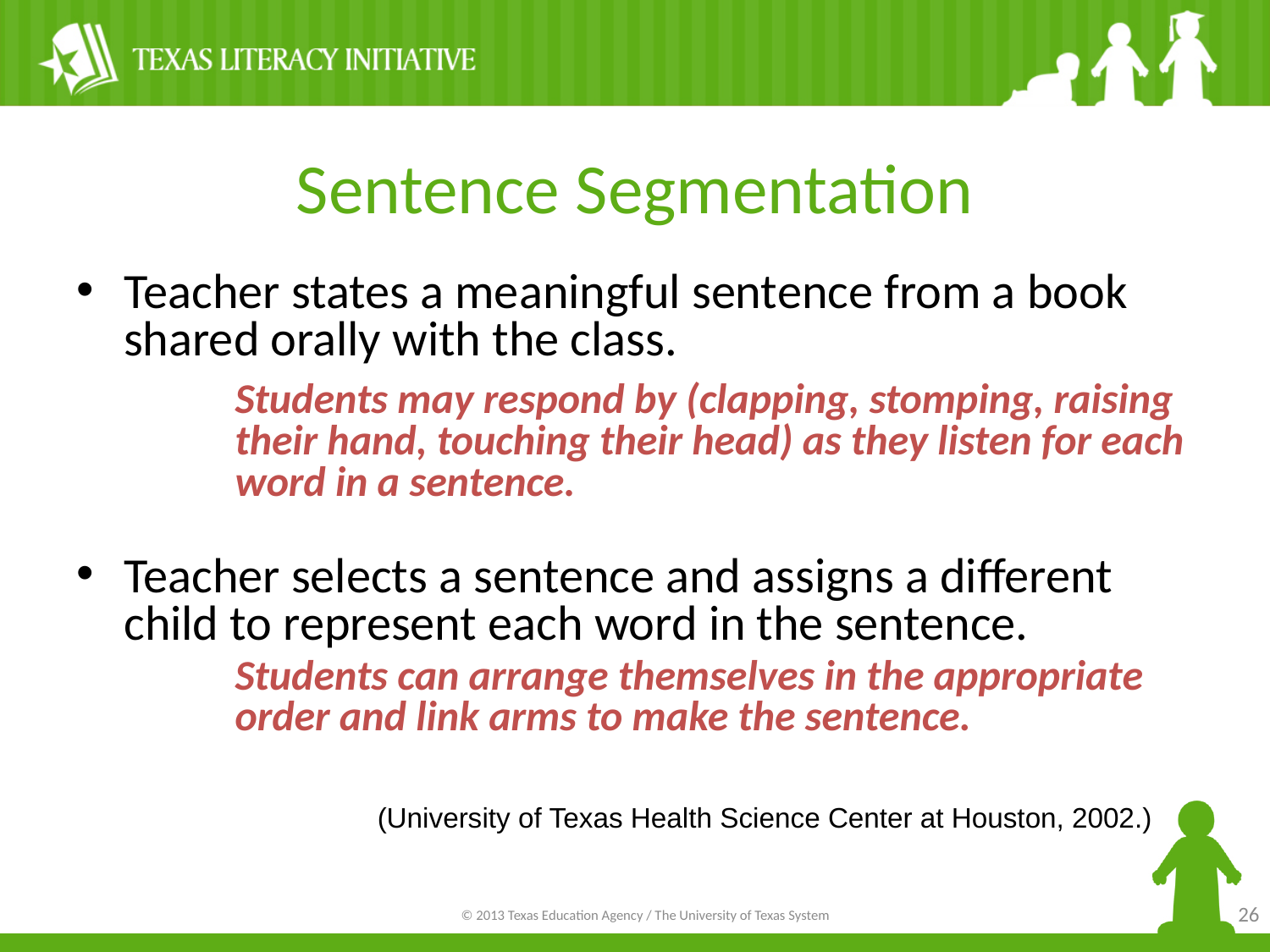

# Sentence Segmentation
Teacher states a meaningful sentence from a book shared orally with the class.
 	Students may respond by (clapping, stomping, raising their hand, touching their head) as they listen for each word in a sentence.

Teacher selects a sentence and assigns a different child to represent each word in the sentence.
	Students can arrange themselves in the appropriate order and link arms to make the sentence.

(University of Texas Health Science Center at Houston, 2002.)

26